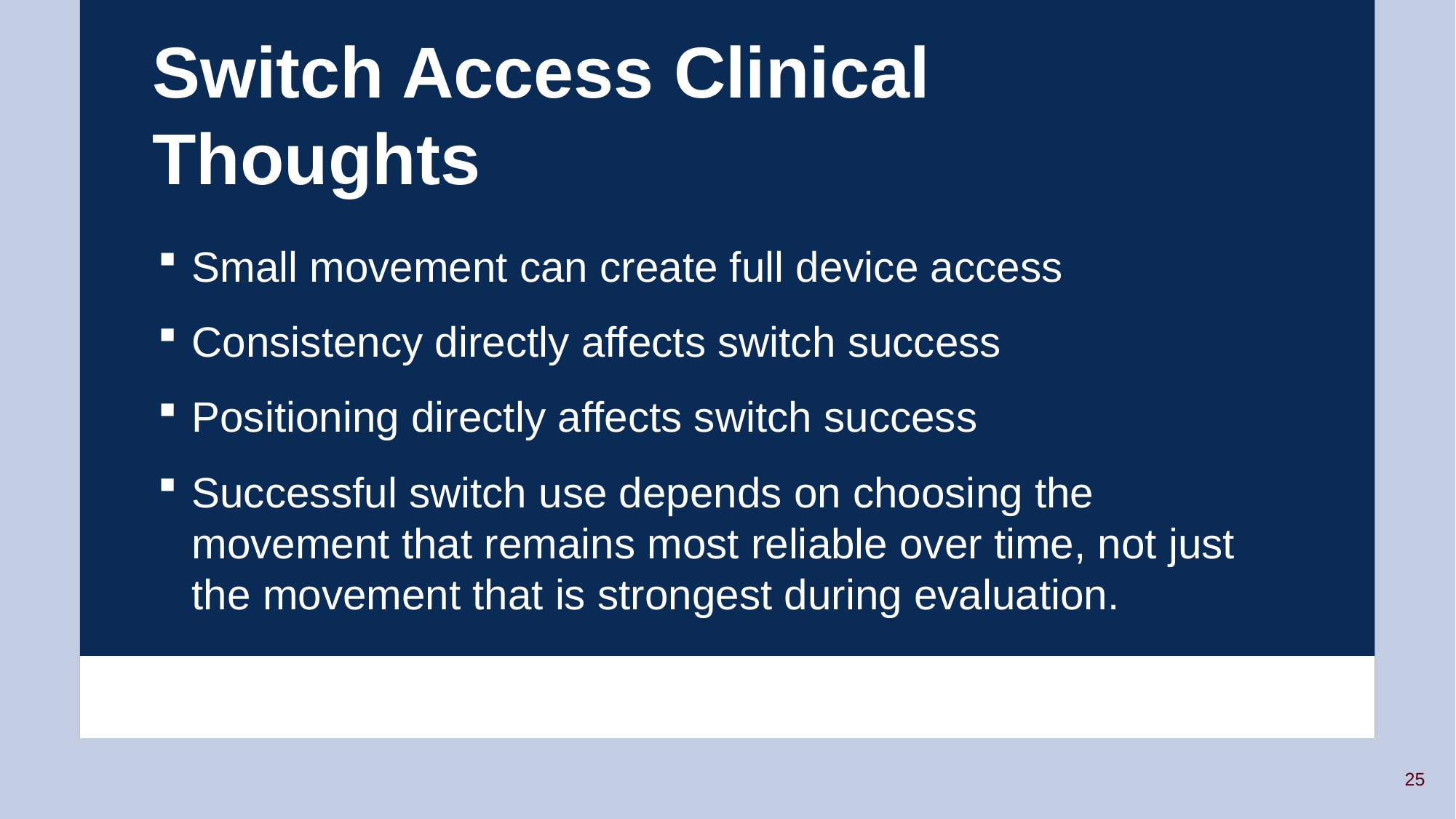

# Switch Access Clinical Thoughts
Small movement can create full device access
Consistency directly affects switch success
Positioning directly affects switch success
Successful switch use depends on choosing the movement that remains most reliable over time, not just the movement that is strongest during evaluation.